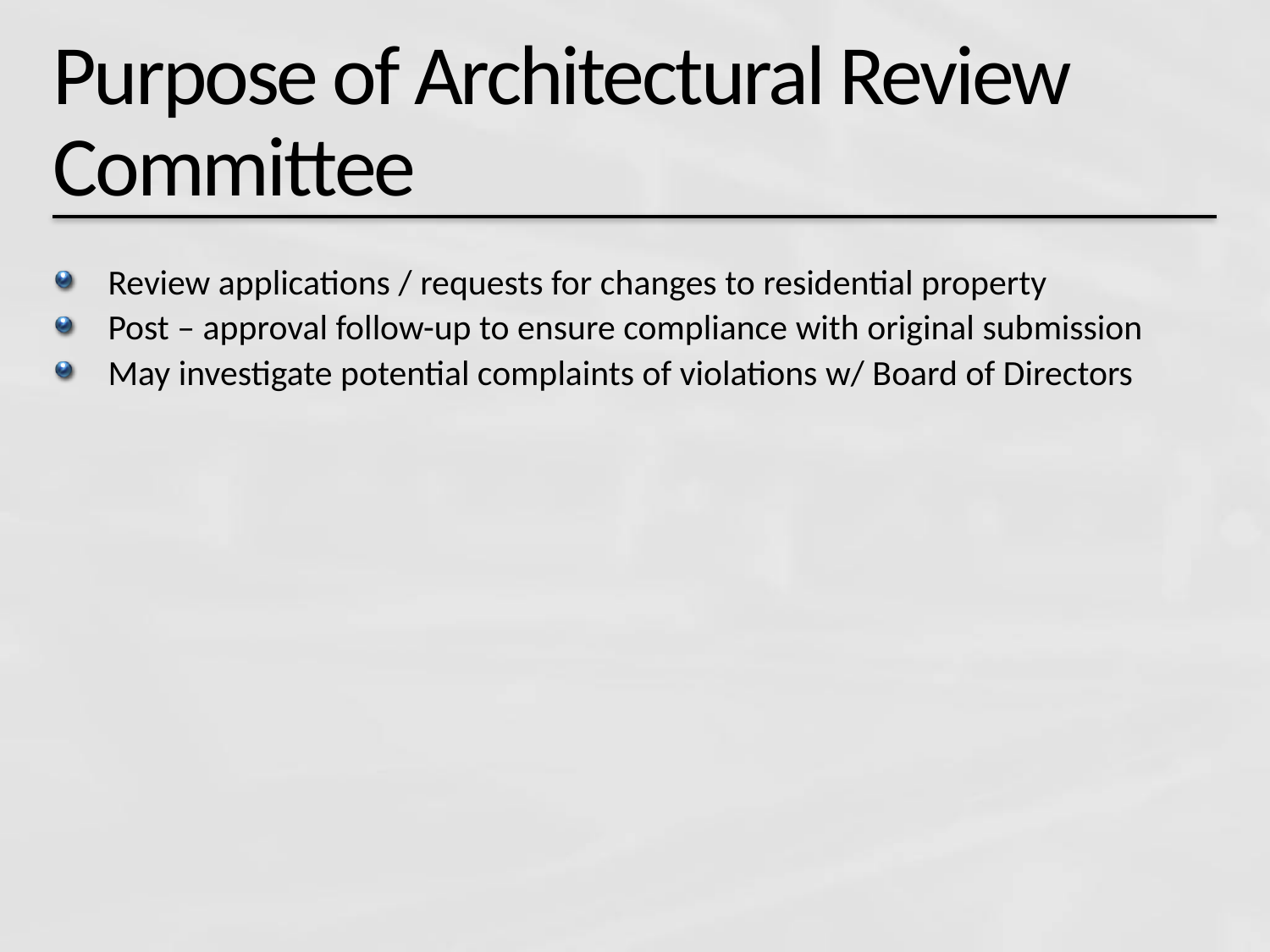

# Purpose of Architectural Review Committee
Review applications / requests for changes to residential property
Post – approval follow-up to ensure compliance with original submission
May investigate potential complaints of violations w/ Board of Directors